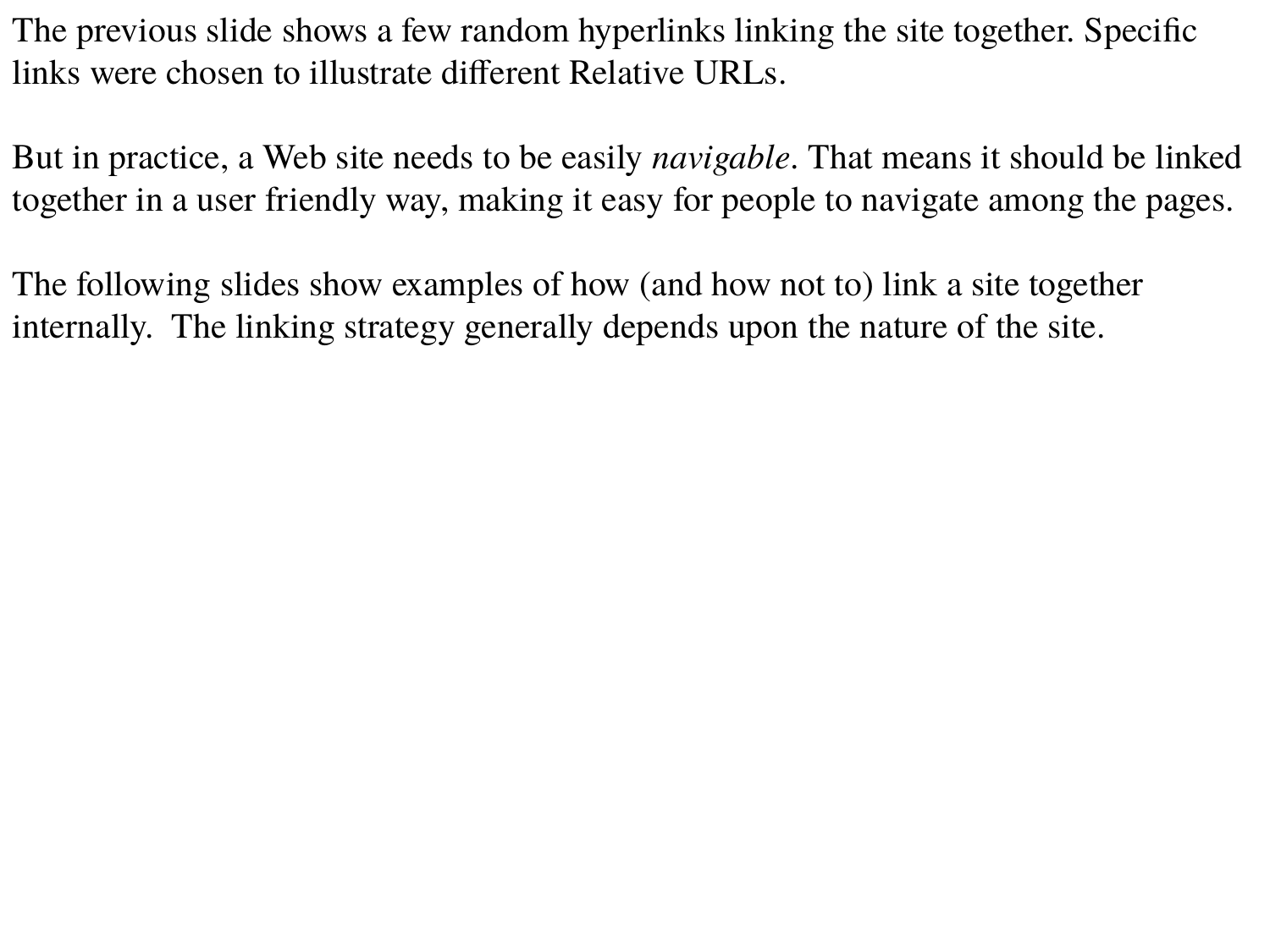

The previous slide shows a few random hyperlinks linking the site together. Specific links were chosen to illustrate different Relative URLs.

But in practice, a Web site needs to be easily navigable. That means it should be linked together in a user friendly way, making it easy for people to navigate among the pages.

The following slides show examples of how (and how not to) link a site together internally.  The linking strategy generally depends upon the nature of the site.